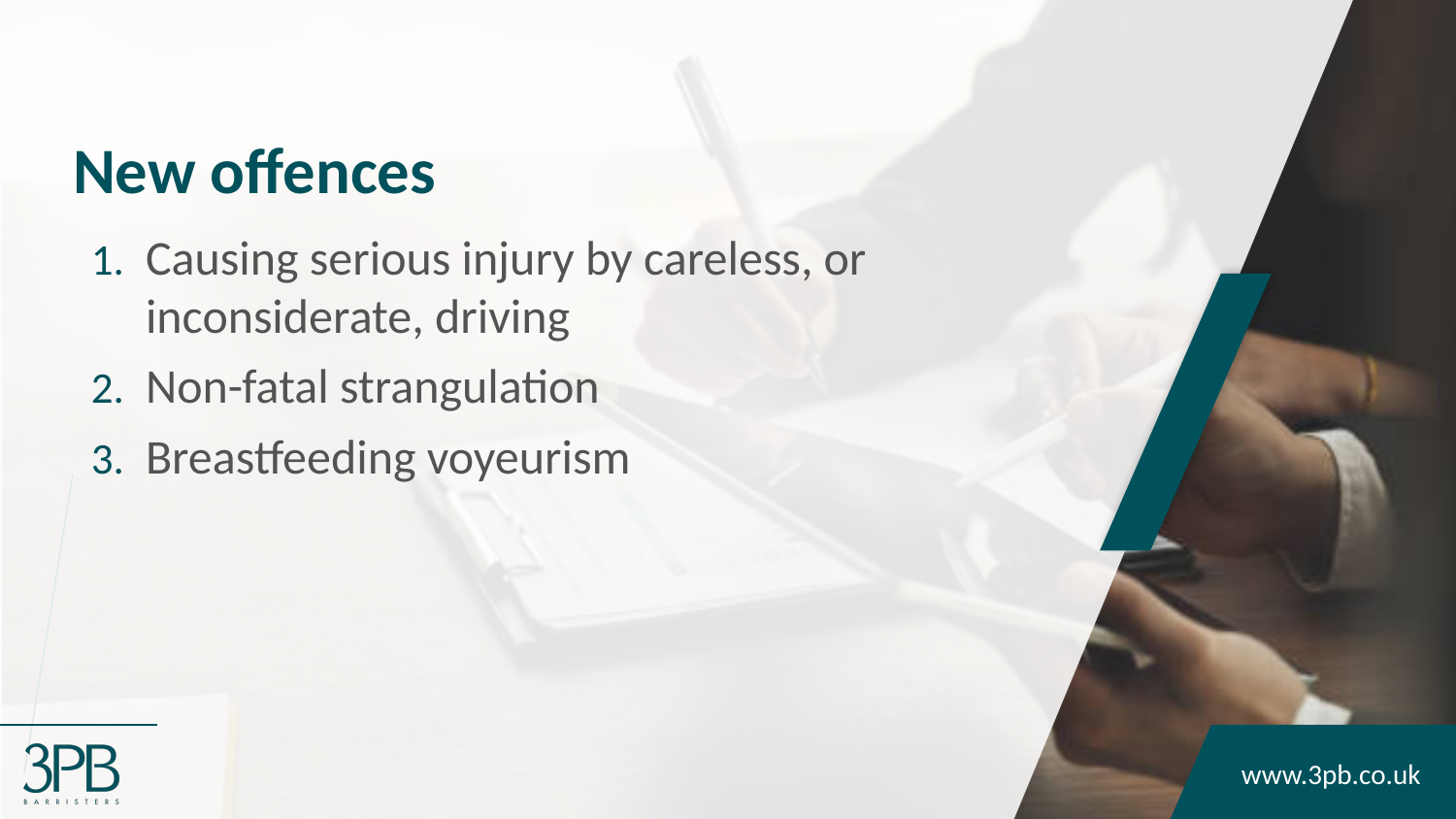

# New offences
Causing serious injury by careless, or inconsiderate, driving
Non-fatal strangulation
Breastfeeding voyeurism